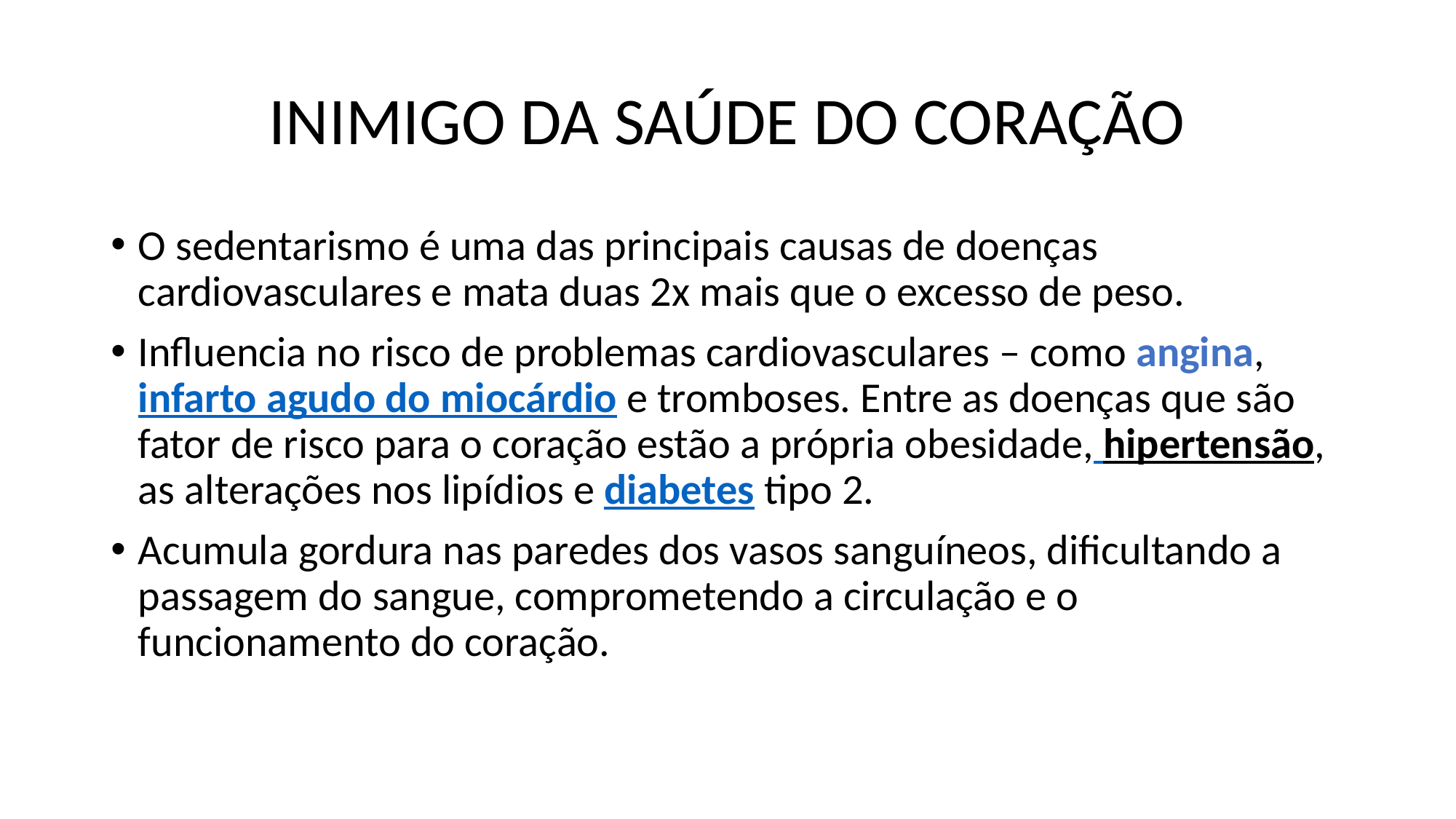

# INIMIGO DA SAÚDE DO CORAÇÃO
O sedentarismo é uma das principais causas de doenças cardiovasculares e mata duas 2x mais que o excesso de peso.
Influencia no risco de problemas cardiovasculares – como angina, infarto agudo do miocárdio e tromboses. Entre as doenças que são fator de risco para o coração estão a própria obesidade, hipertensão, as alterações nos lipídios e diabetes tipo 2.
Acumula gordura nas paredes dos vasos sanguíneos, dificultando a passagem do sangue, comprometendo a circulação e o funcionamento do coração.